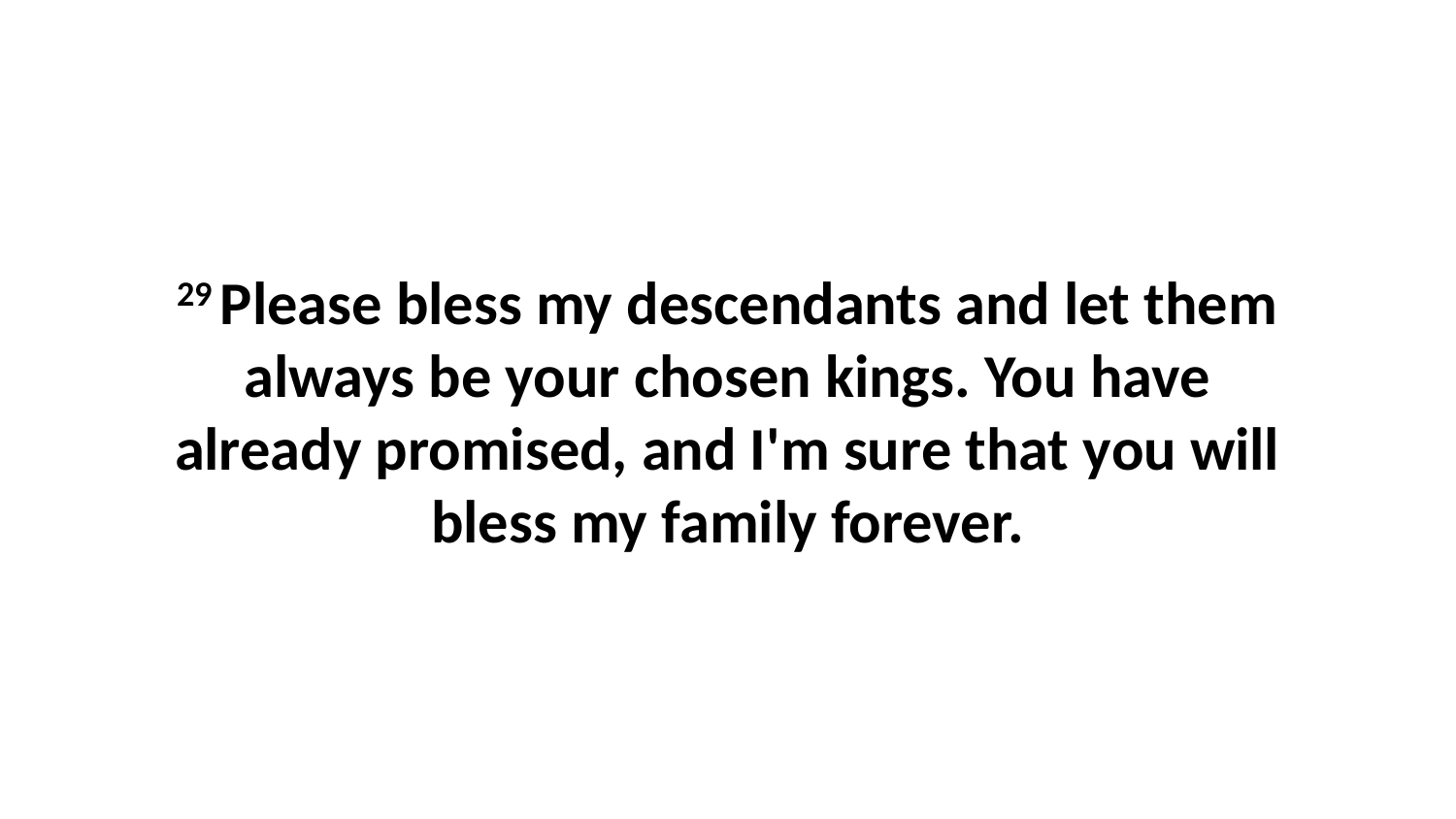

29 Please bless my descendants and let them always be your chosen kings. You have already promised, and I'm sure that you will bless my family forever.